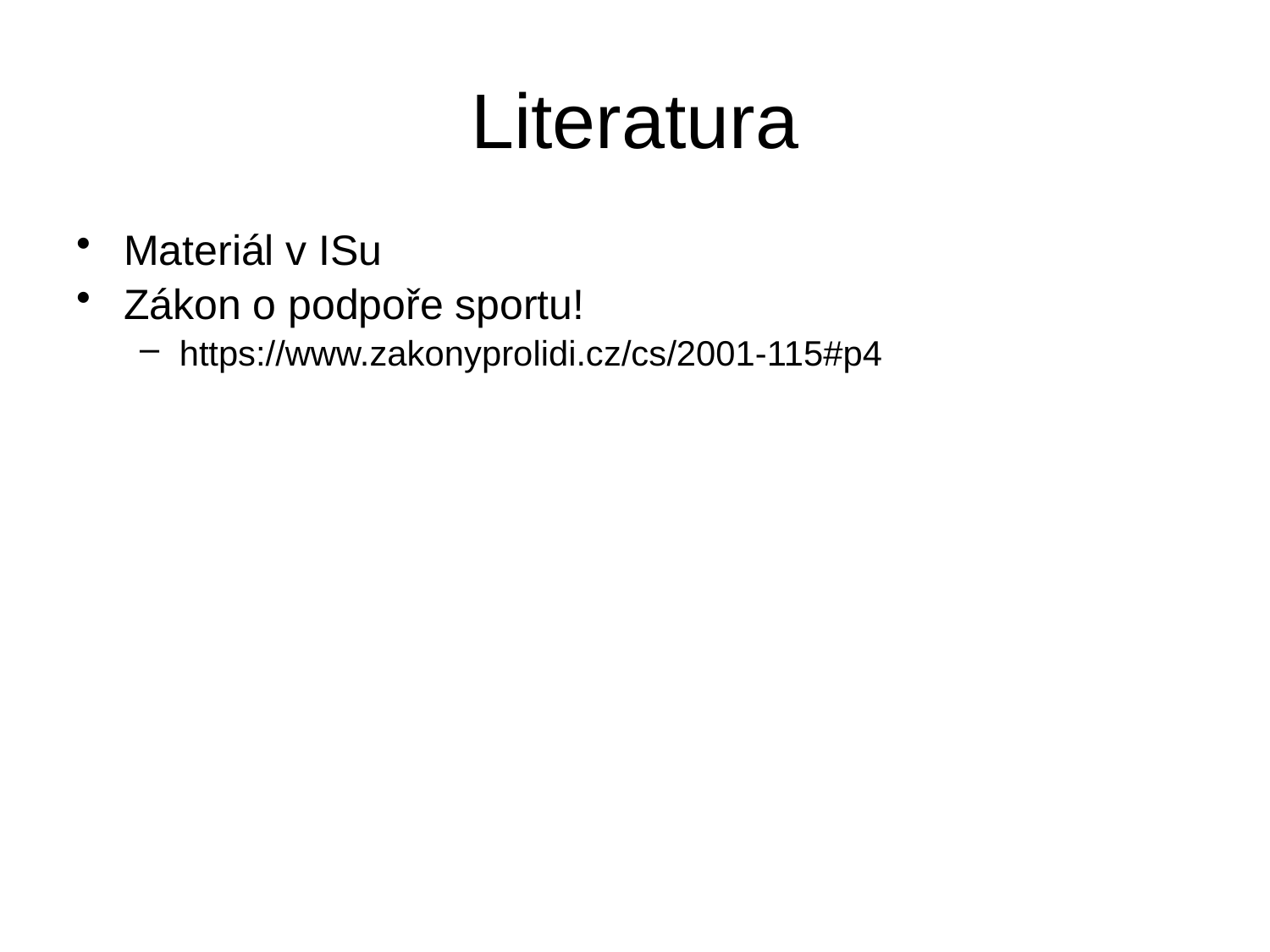

# Literatura
Materiál v ISu
Zákon o podpoře sportu!
https://www.zakonyprolidi.cz/cs/2001-115#p4